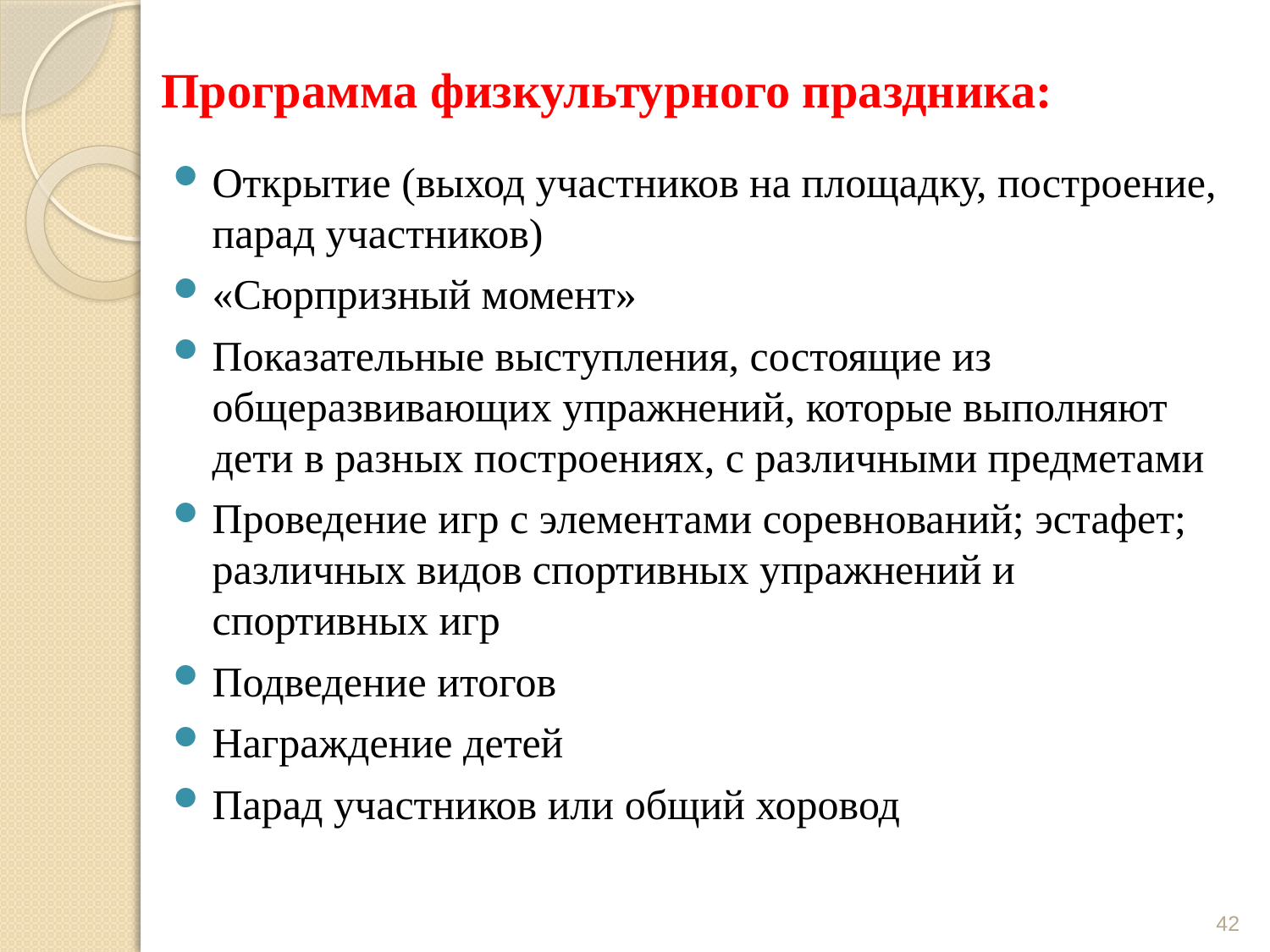

# Программа физкультурного праздника:
Открытие (выход участников на площадку, построение, парад участников)
«Сюрпризный момент»
Показательные выступления, состоящие из общеразвивающих упражнений, которые выполняют дети в разных построениях, с различными предметами
Проведение игр с элементами соревнований; эстафет; различных видов спортивных упражнений и спортивных игр
Подведение итогов
Награждение детей
Парад участников или общий хоровод
42